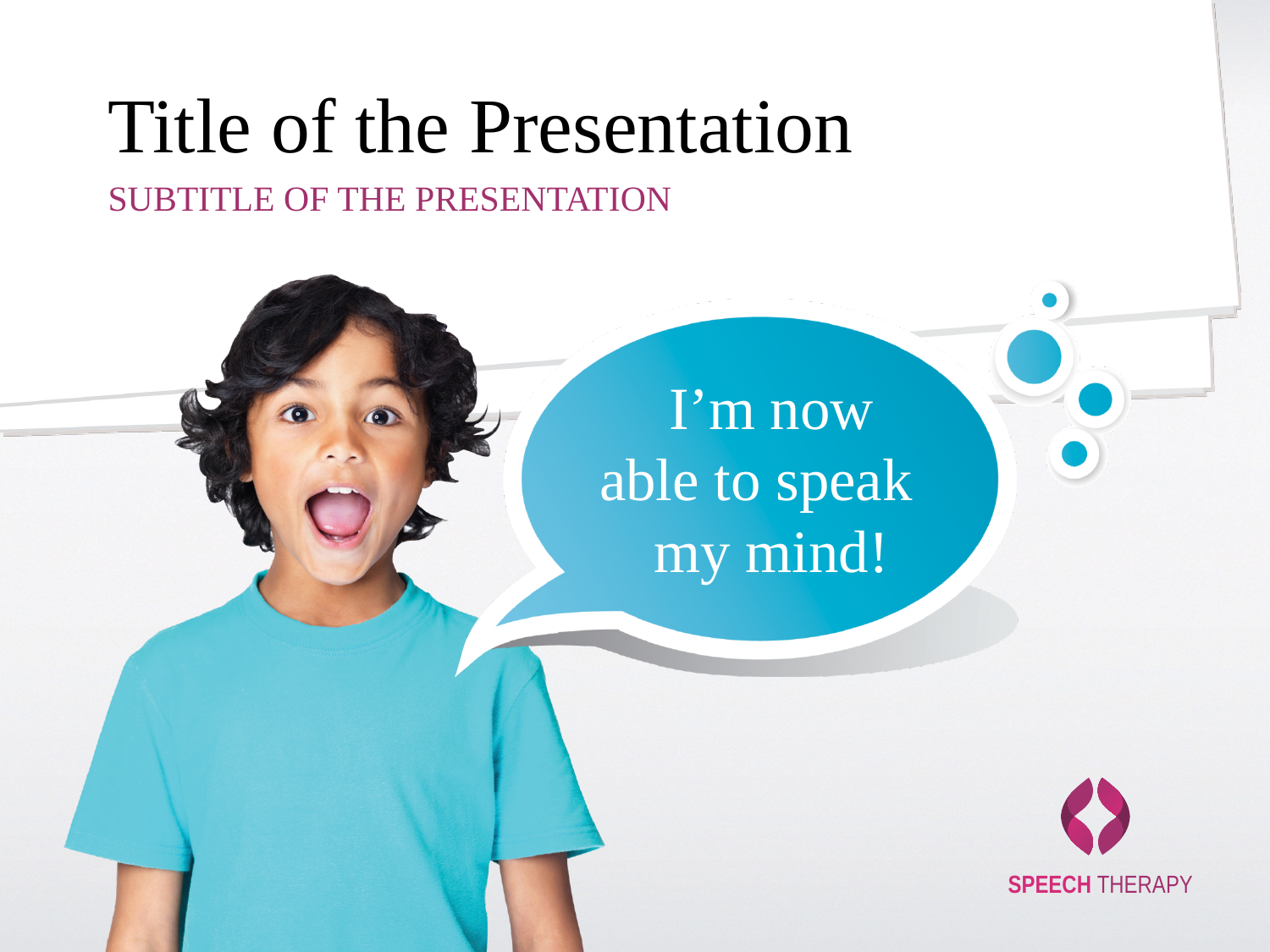

# Title of the Presentation
Subtitle of the presentation
  I’m now
able to speak
  my mind!

SPEECH THERAPY